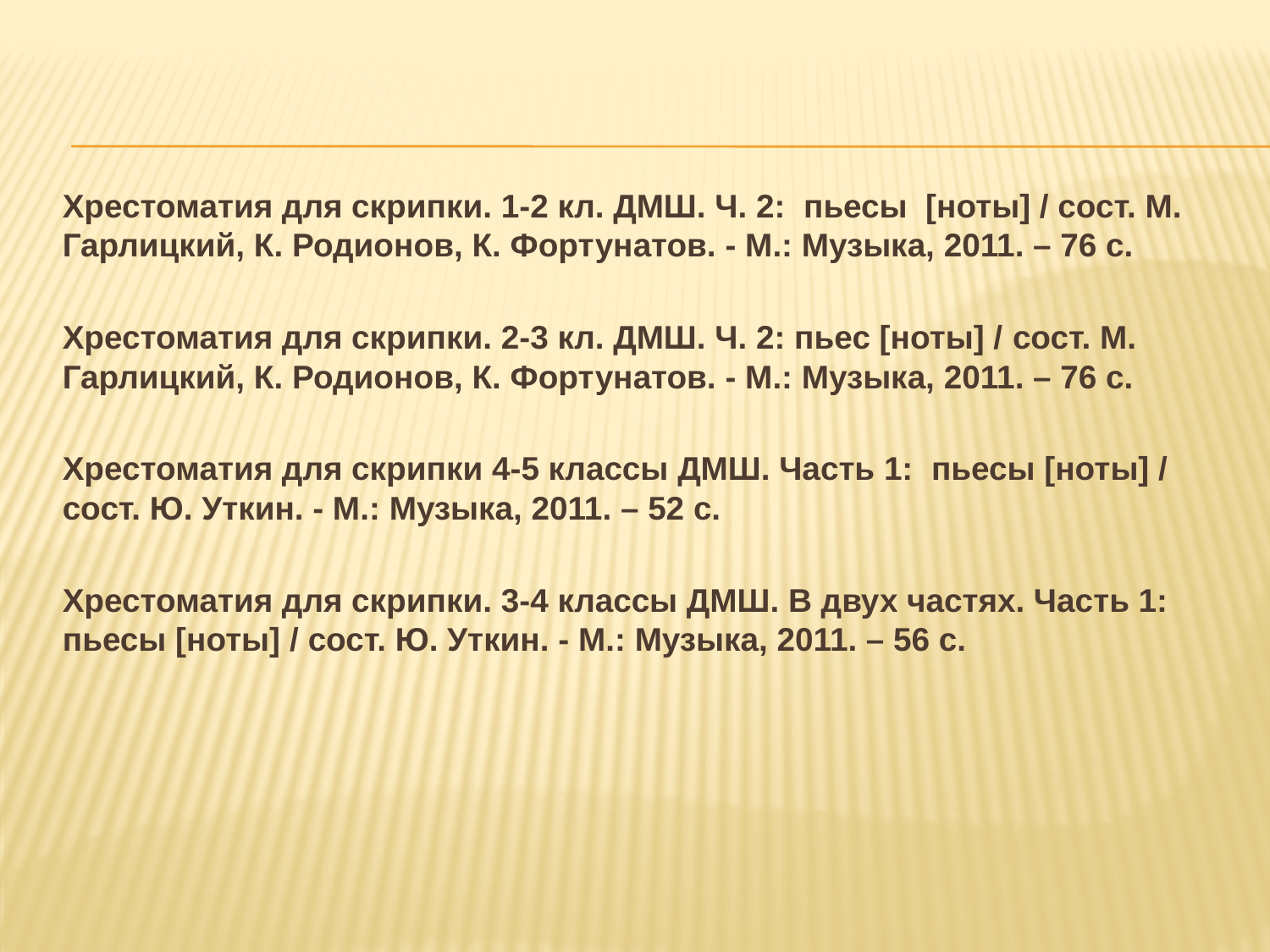

Хрестоматия для скрипки. 1-2 кл. ДМШ. Ч. 2:  пьесы  [ноты] / сост. М. Гарлицкий, К. Родионов, К. Фортунатов. - М.: Музыка, 2011. – 76 с.

	Хрестоматия для скрипки. 2-3 кл. ДМШ. Ч. 2: пьес [ноты] / cост. М. Гарлицкий, К. Родионов, К. Фортунатов. - М.: Музыка, 2011. – 76 с.

	Хрестоматия для скрипки 4-5 классы ДМШ. Часть 1:  пьесы [ноты] / cост. Ю. Уткин. - М.: Музыка, 2011. – 52 с.

	Хрестоматия для скрипки. 3-4 классы ДМШ. В двух частях. Часть 1:  пьесы [ноты] / cост. Ю. Уткин. - М.: Музыка, 2011. – 56 с.